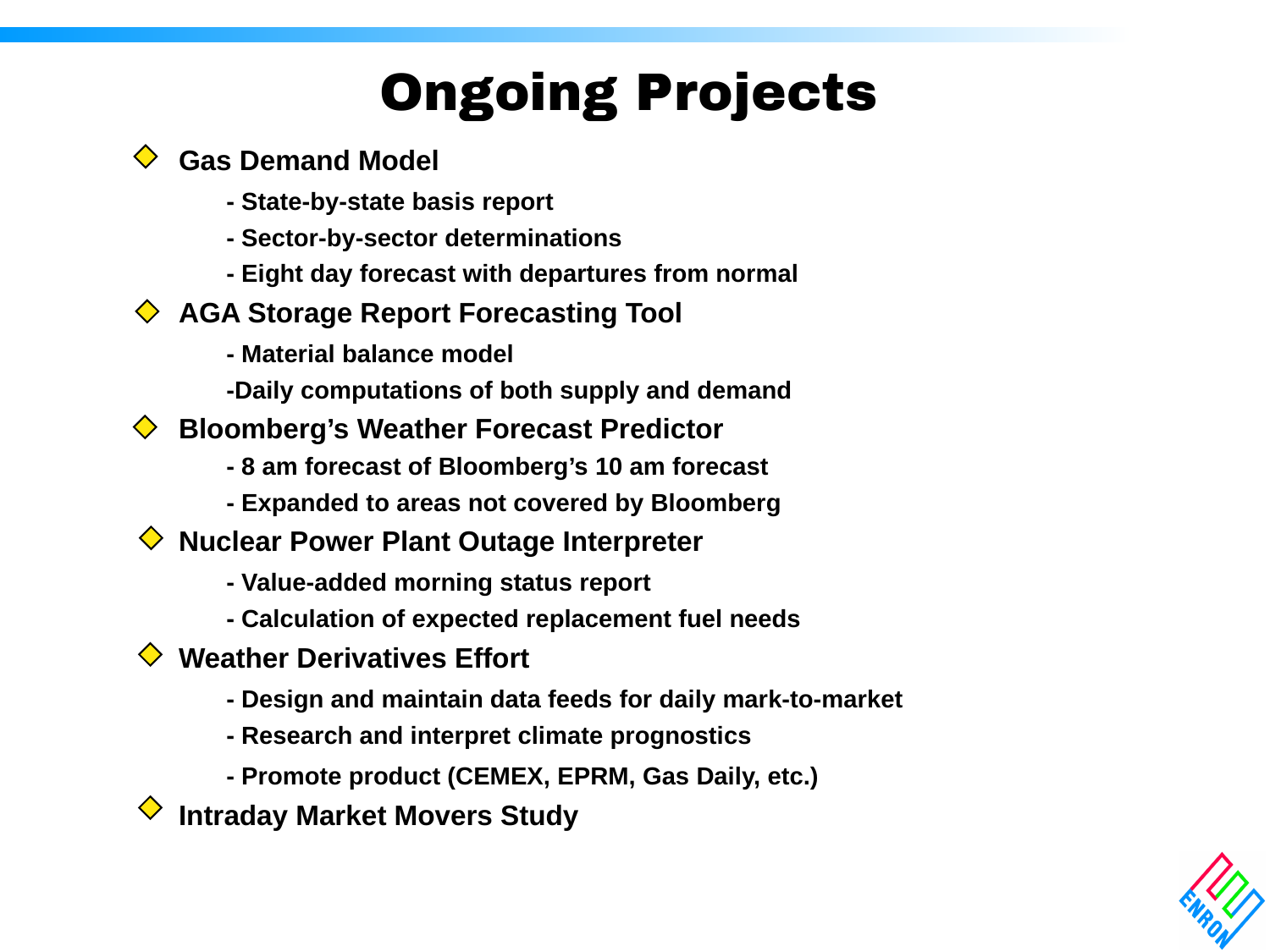

# Ongoing Projects
Gas Demand Model
	- State-by-state basis report
	- Sector-by-sector determinations
	- Eight day forecast with departures from normal
AGA Storage Report Forecasting Tool
	- Material balance model
	-Daily computations of both supply and demand
Bloomberg’s Weather Forecast Predictor
	- 8 am forecast of Bloomberg’s 10 am forecast
	- Expanded to areas not covered by Bloomberg
Nuclear Power Plant Outage Interpreter
	- Value-added morning status report
	- Calculation of expected replacement fuel needs
Weather Derivatives Effort
	- Design and maintain data feeds for daily mark-to-market
	- Research and interpret climate prognostics
	- Promote product (CEMEX, EPRM, Gas Daily, etc.)
Intraday Market Movers Study